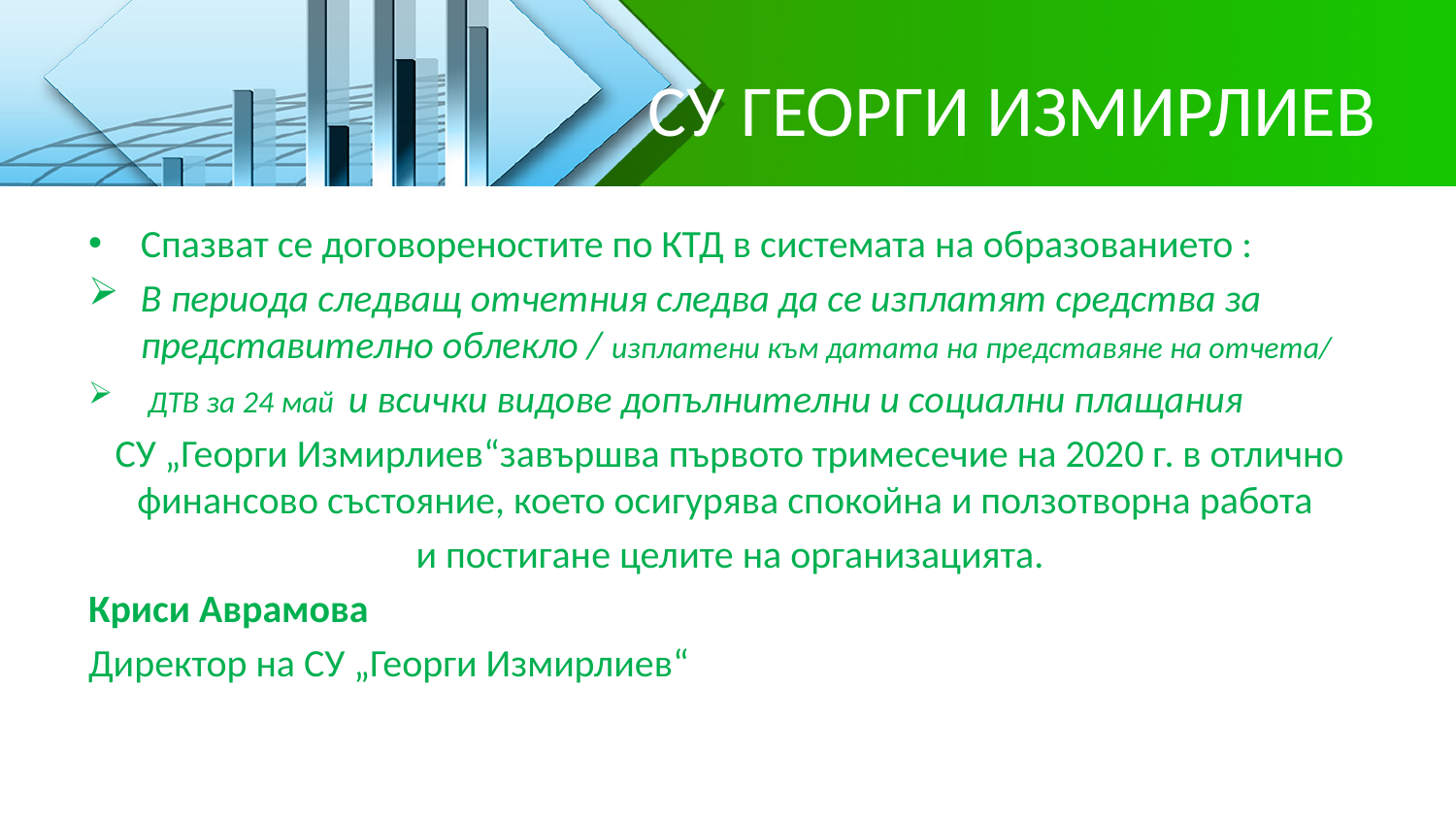

# СУ ГЕОРГИ ИЗМИРЛИЕВ
Спазват се договореностите по КТД в системата на образованието :
В периода следващ отчетния следва да се изплатят средства за представително облекло / изплатени към датата на представяне на отчета/
 ДТВ за 24 май  и всички видове допълнителни и социални плащания
СУ „Георги Измирлиев“завършва първото тримесечие на 2020 г. в отлично финансово състояние, което осигурява спокойна и ползотворна работа
и постигане целите на организацията.
Криси Аврамова
Директор на СУ „Георги Измирлиев“